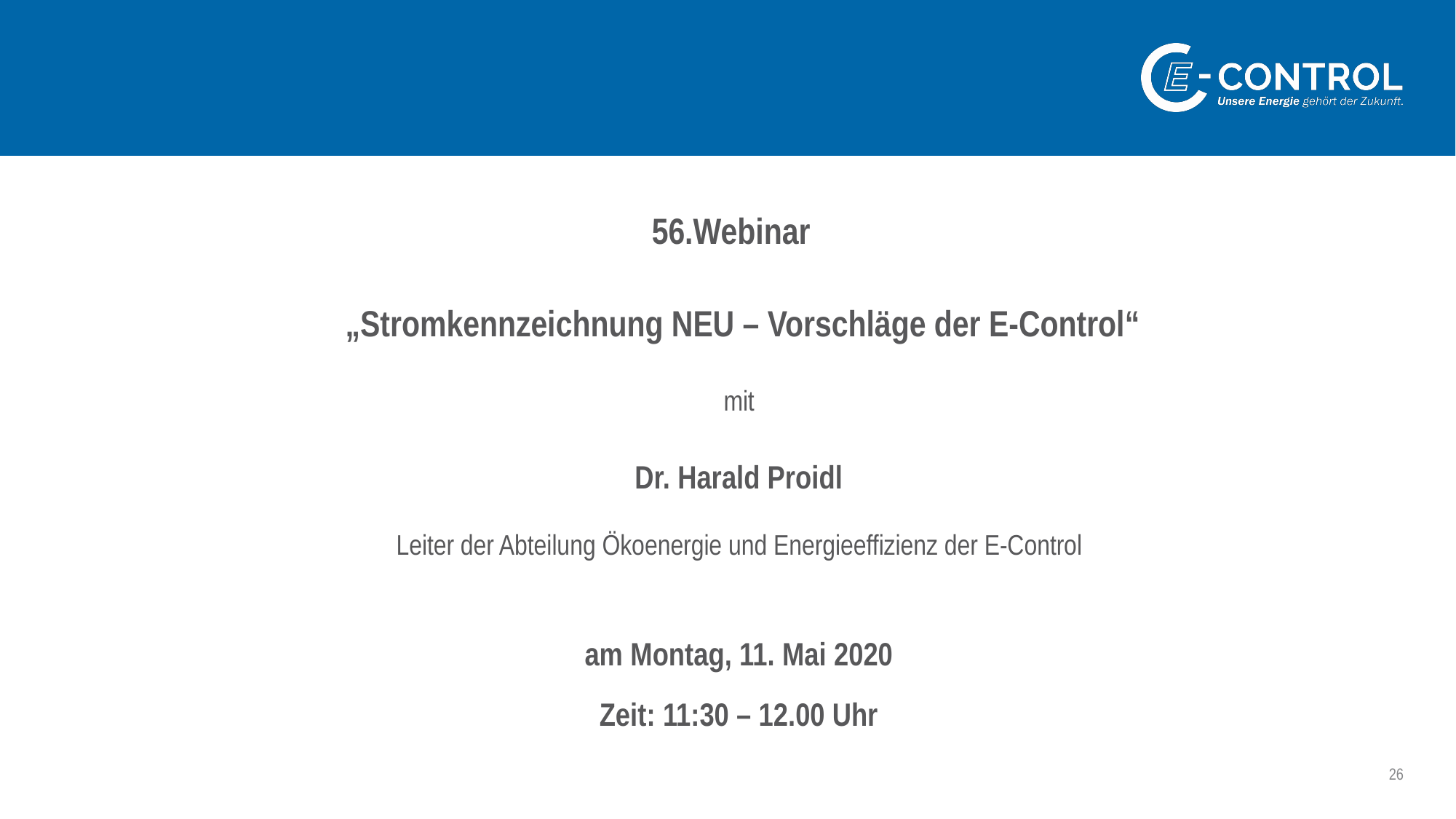

56.Webinar

 „Stromkennzeichnung NEU – Vorschläge der E-Control“

mit

Dr. Harald Proidl

 Leiter der Abteilung Ökoenergie und Energieeffizienz der E-Control

am Montag, 11. Mai 2020

Zeit: 11:30 – 12.00 Uhr

26